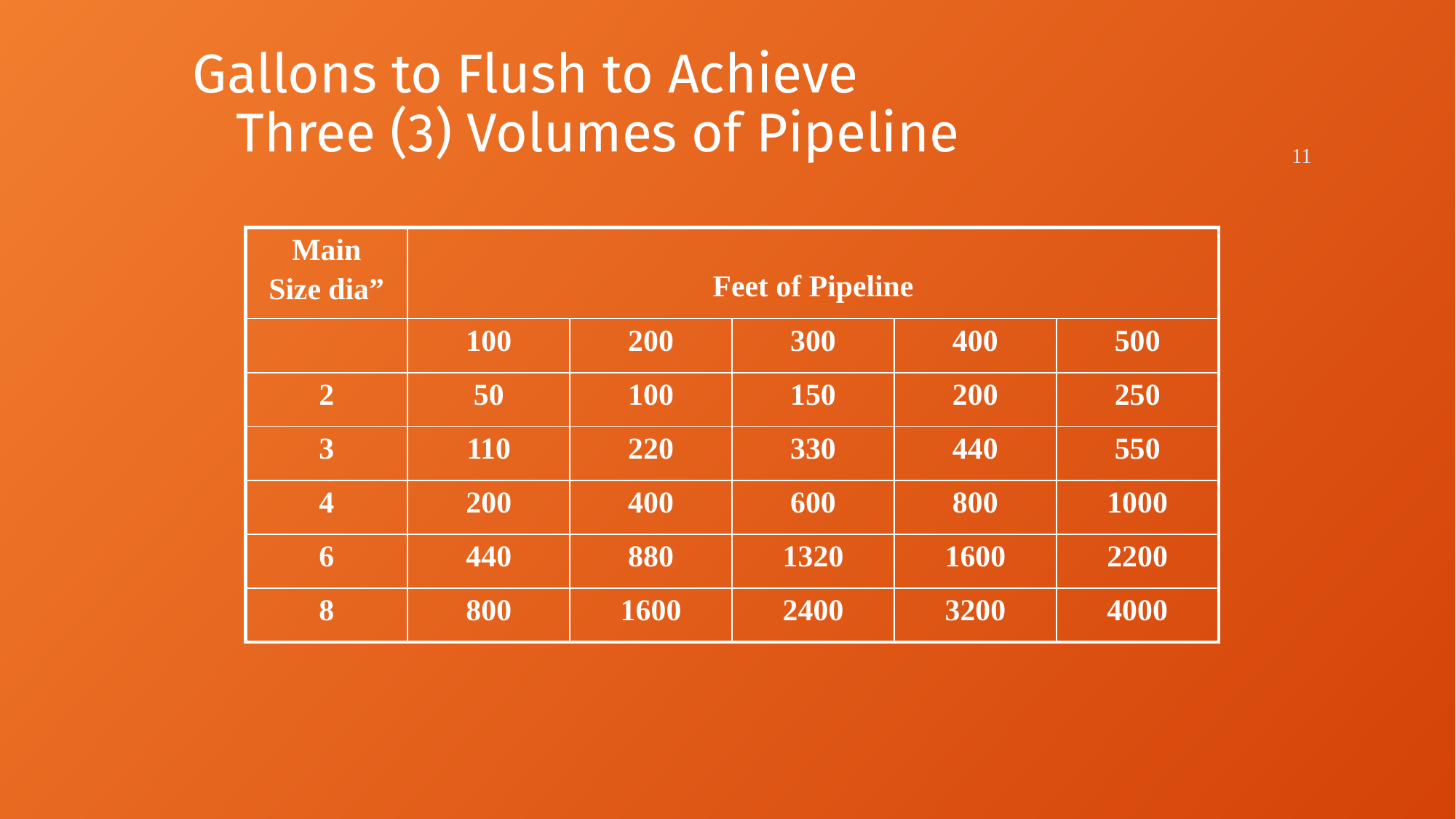

# Gallons to Flush to Achieve Three (3) Volumes of Pipeline
11
| Main Size dia” | Feet of Pipeline |  |  |  |  |
| --- | --- | --- | --- | --- | --- |
|  | 100 | 200 | 300 | 400 | 500 |
| 2 | 50 | 100 | 150 | 200 | 250 |
| 3 | 110 | 220 | 330 | 440 | 550 |
| 4 | 200 | 400 | 600 | 800 | 1000 |
| 6 | 440 | 880 | 1320 | 1600 | 2200 |
| 8 | 800 | 1600 | 2400 | 3200 | 4000 |